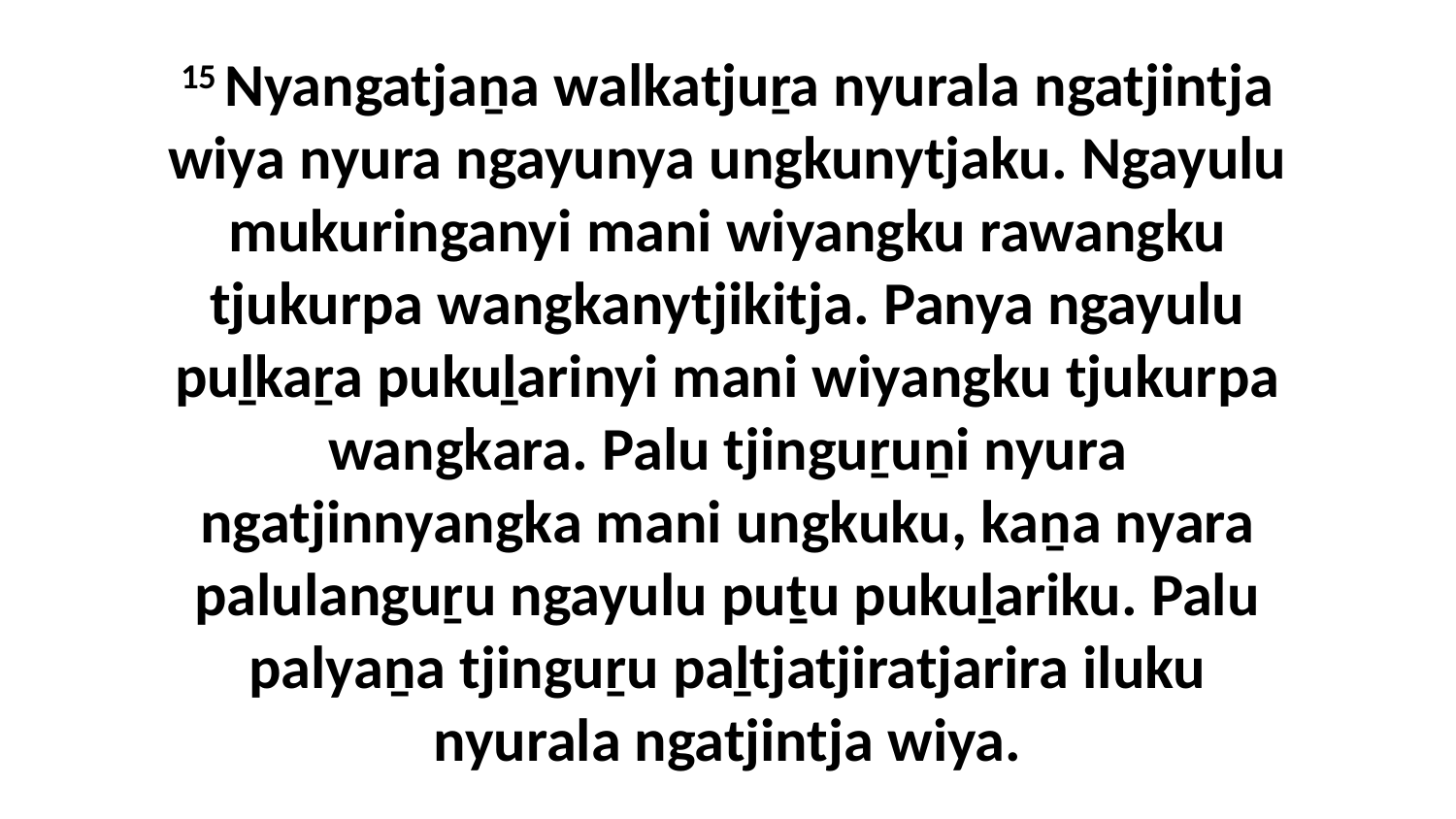

15 Nyangatjaṉa walkatjuṟa nyurala ngatjintja wiya nyura ngayunya ungkunytjaku. Ngayulu mukuringanyi mani wiyangku rawangku tjukurpa wangkanytjikitja. Panya ngayulu puḻkaṟa pukuḻarinyi mani wiyangku tjukurpa wangkara. Palu tjinguṟuṉi nyura ngatjinnyangka mani ungkuku, kaṉa nyara palulanguṟu ngayulu puṯu pukuḻariku. Palu palyaṉa tjinguṟu paḻtjatjiratjarira iluku nyurala ngatjintja wiya.